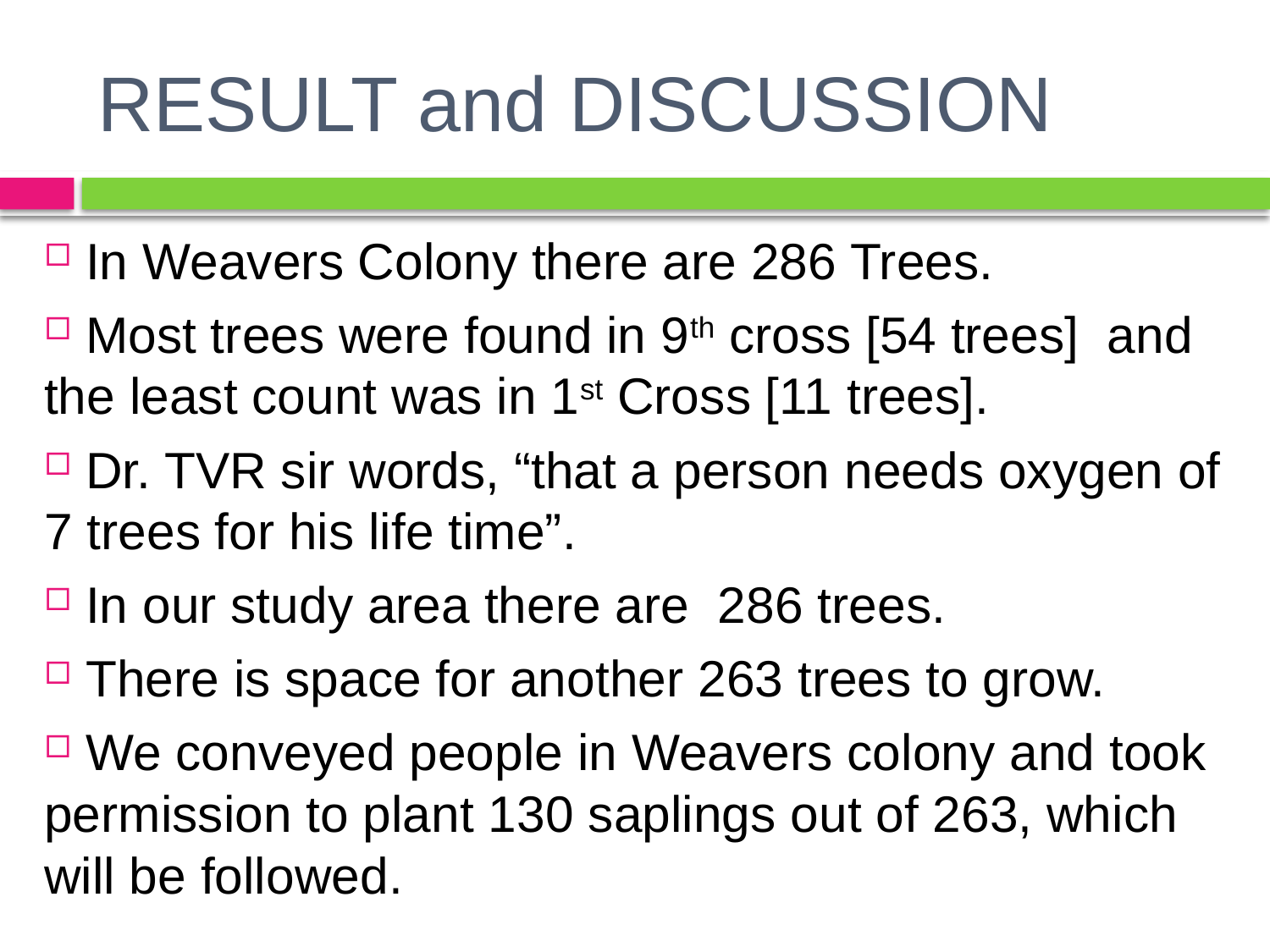

# RESULT and DISCUSSION
 In Weavers Colony there are 286 Trees.
 Most trees were found in 9th cross [54 trees]  and the least count was in 1st Cross [11 trees].
 Dr. TVR sir words, “that a person needs oxygen of 7 trees for his life time”.
 In our study area there are  286 trees.
 There is space for another 263 trees to grow.
 We conveyed people in Weavers colony and took permission to plant 130 saplings out of 263, which will be followed.